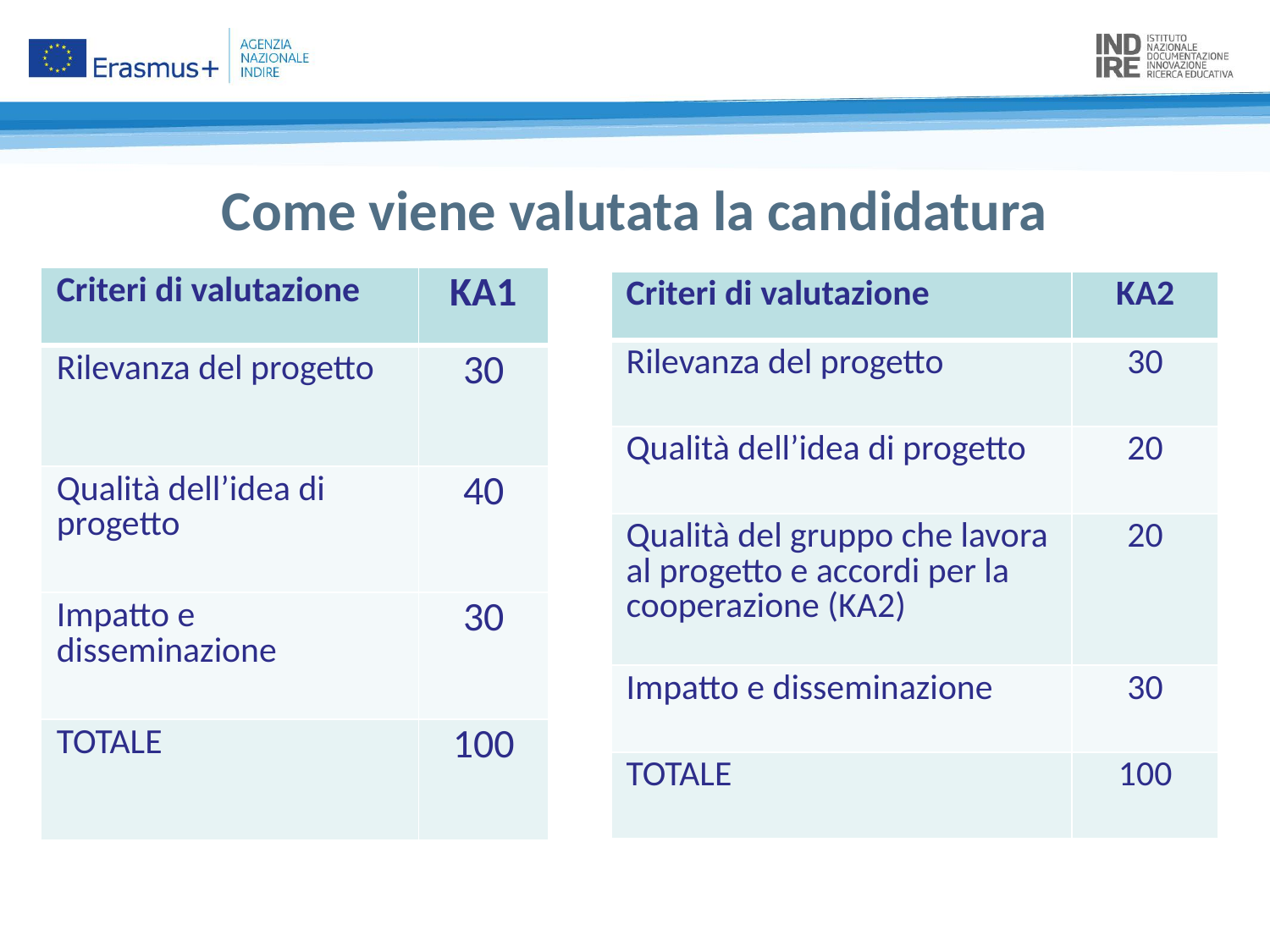

# Come viene valutata la candidatura
| Criteri di valutazione | KA1 |
| --- | --- |
| Rilevanza del progetto | 30 |
| Qualità dell’idea di progetto | 40 |
| Impatto e disseminazione | 30 |
| TOTALE | 100 |
| Criteri di valutazione | KA2 |
| --- | --- |
| Rilevanza del progetto | 30 |
| Qualità dell’idea di progetto | 20 |
| Qualità del gruppo che lavora al progetto e accordi per la cooperazione (KA2) | 20 |
| Impatto e disseminazione | 30 |
| TOTALE | 100 |